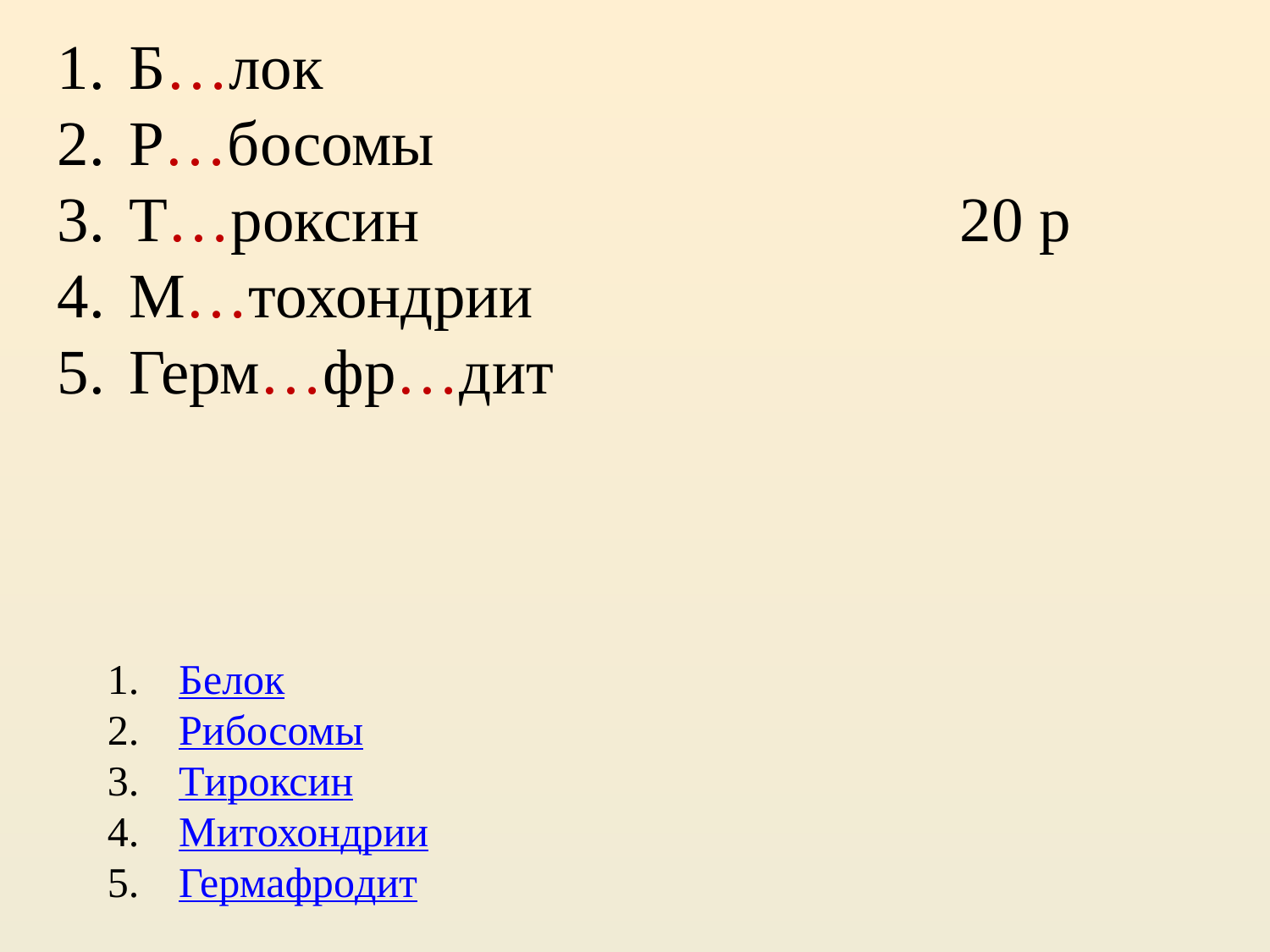

Б…лок
Р…босомы
Т…роксин                                  20 p
М…тохондрии
Герм…фр…дит

Белок
Рибосомы
Тироксин
Митохондрии
Гермафродит